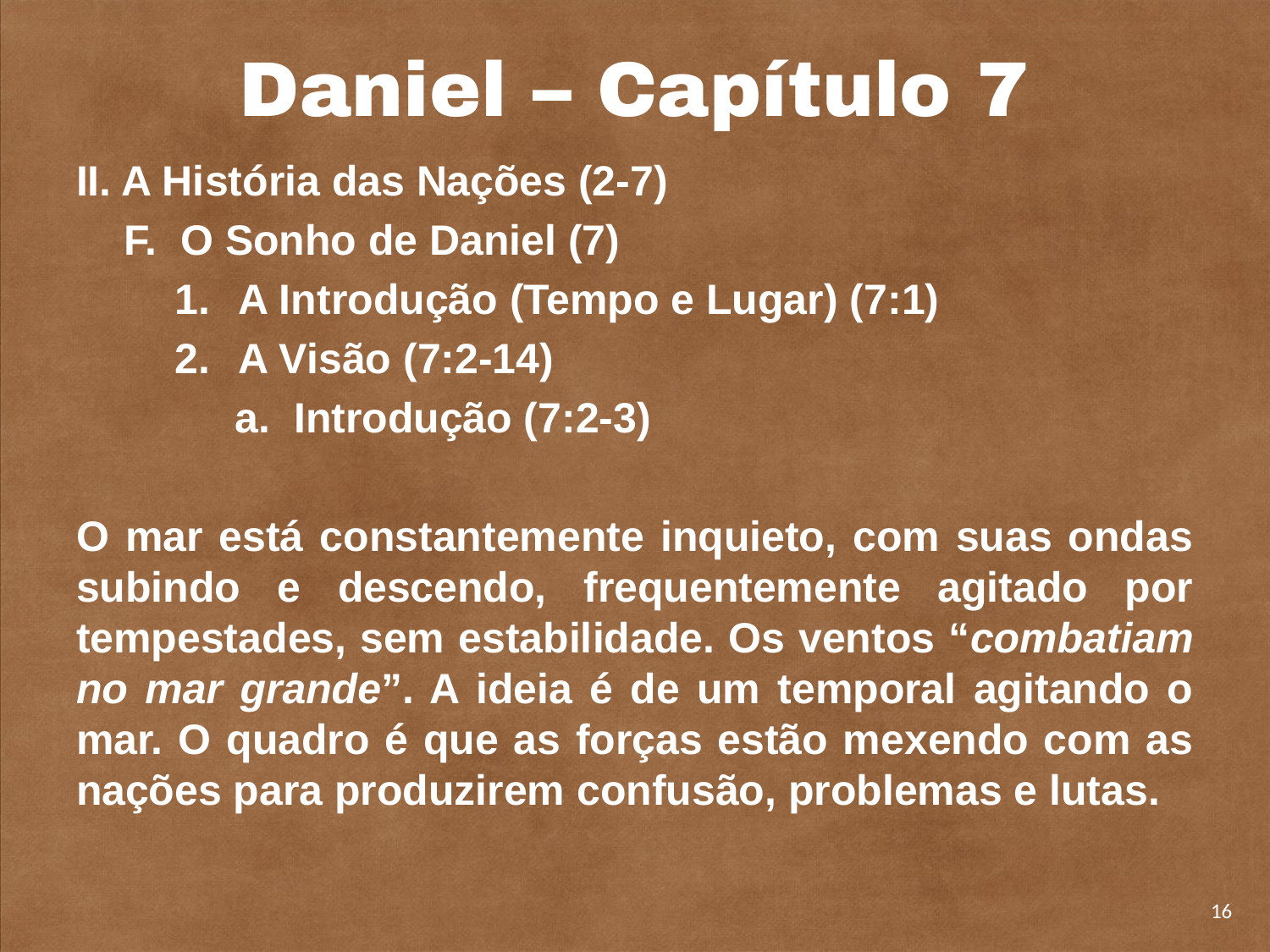

# Daniel – Capítulo 7
II. A História das Nações (2-7)
	F.  O Sonho de Daniel (7)
A Introdução (Tempo e Lugar) (7:1)
A Visão (7:2-14)
	a.  Introdução (7:2-3)

O mar está constantemente inquieto, com suas ondas subindo e descendo, frequentemente agitado por tempesta­des, sem estabilidade. Os ventos “combatiam no mar grande”. A ideia é de um temporal agitando o mar. O quadro é que as forças estão mexendo com as nações para produzirem confusão, problemas e lutas.
16